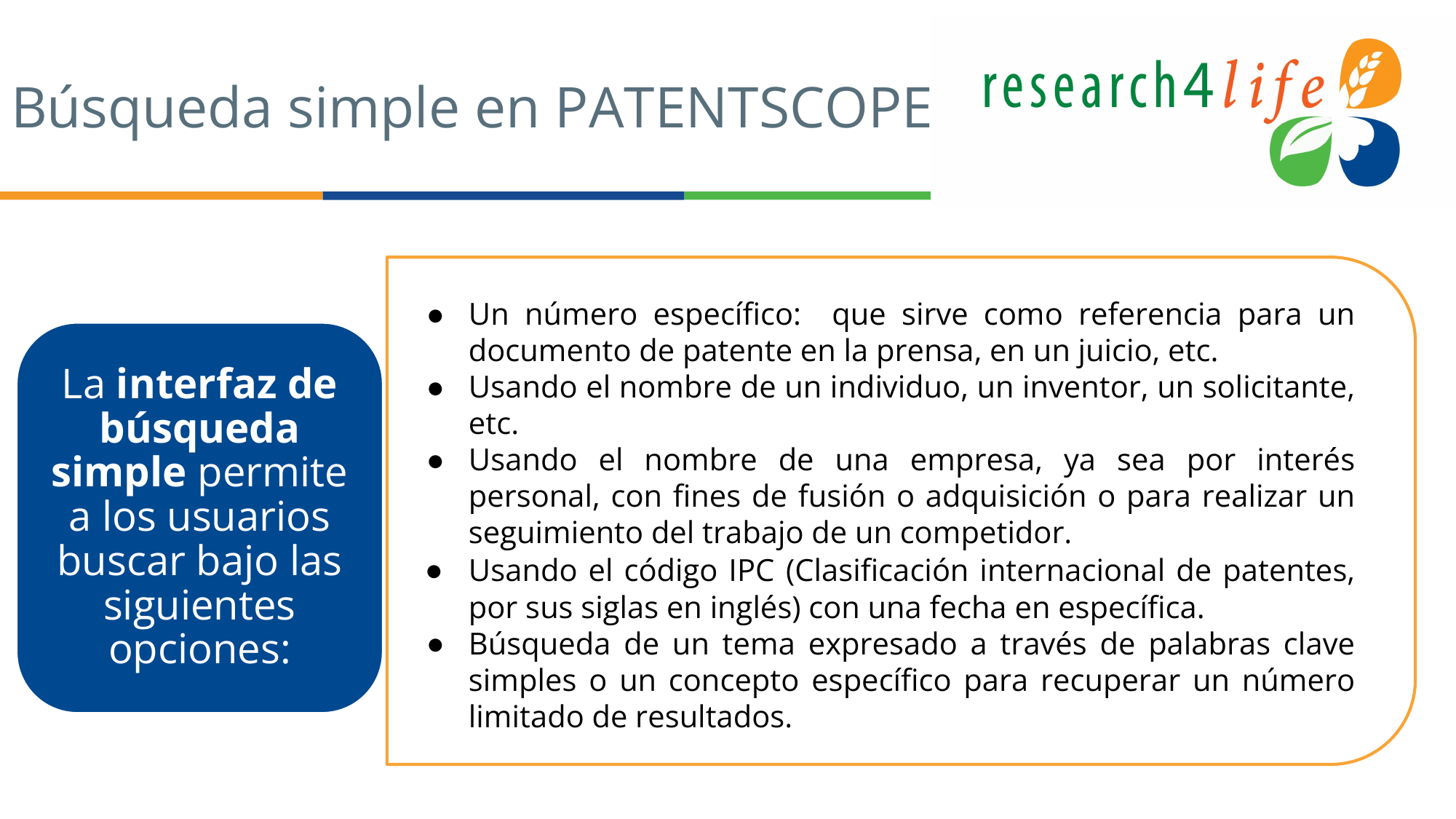

# Búsqueda simple en PATENTSCOPE

La interfaz de búsqueda simple permite a los usuarios buscar bajo las siguientes opciones:
Un número específico:  que sirve como referencia para un documento de patente en la prensa, en un juicio, etc.
Usando el nombre de un individuo, un inventor, un solicitante, etc.
Usando el nombre de una empresa, ya sea por interés personal, con fines de fusión o adquisición o para realizar un seguimiento del trabajo de un competidor.
Usando el código IPC (Clasificación internacional de patentes, por sus siglas en inglés) con una fecha en específica.
Búsqueda de un tema expresado a través de palabras clave simples o un concepto específico para recuperar un número limitado de resultados.